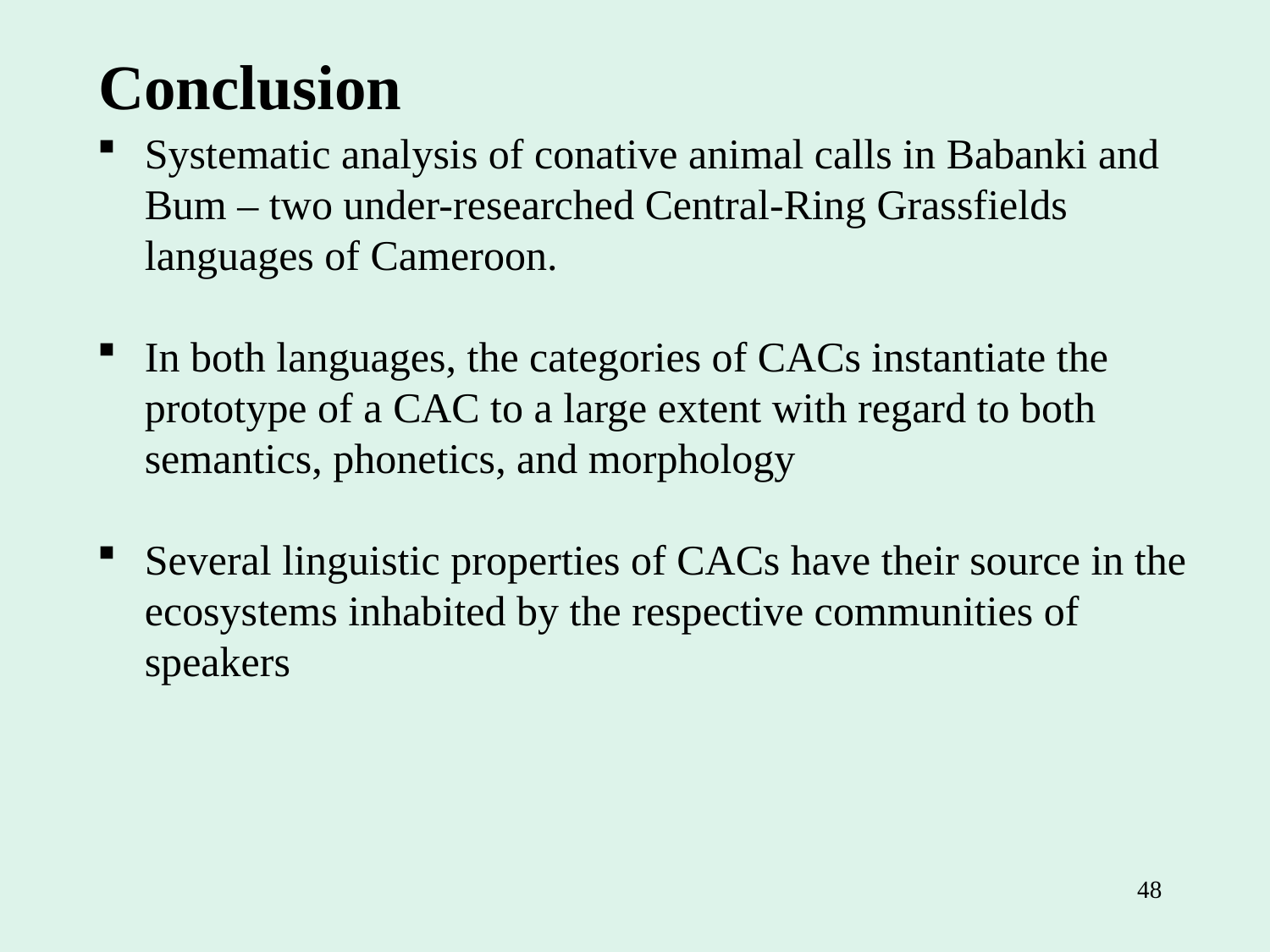

Conclusion
Systematic analysis of conative animal calls in Babanki and Bum – two under-researched Central-Ring Grassfields languages of Cameroon.

In both languages, the categories of CACs instantiate the prototype of a CAC to a large extent with regard to both semantics, phonetics, and morphology

Several linguistic properties of CACs have their source in the ecosystems inhabited by the respective communities of speakers
48